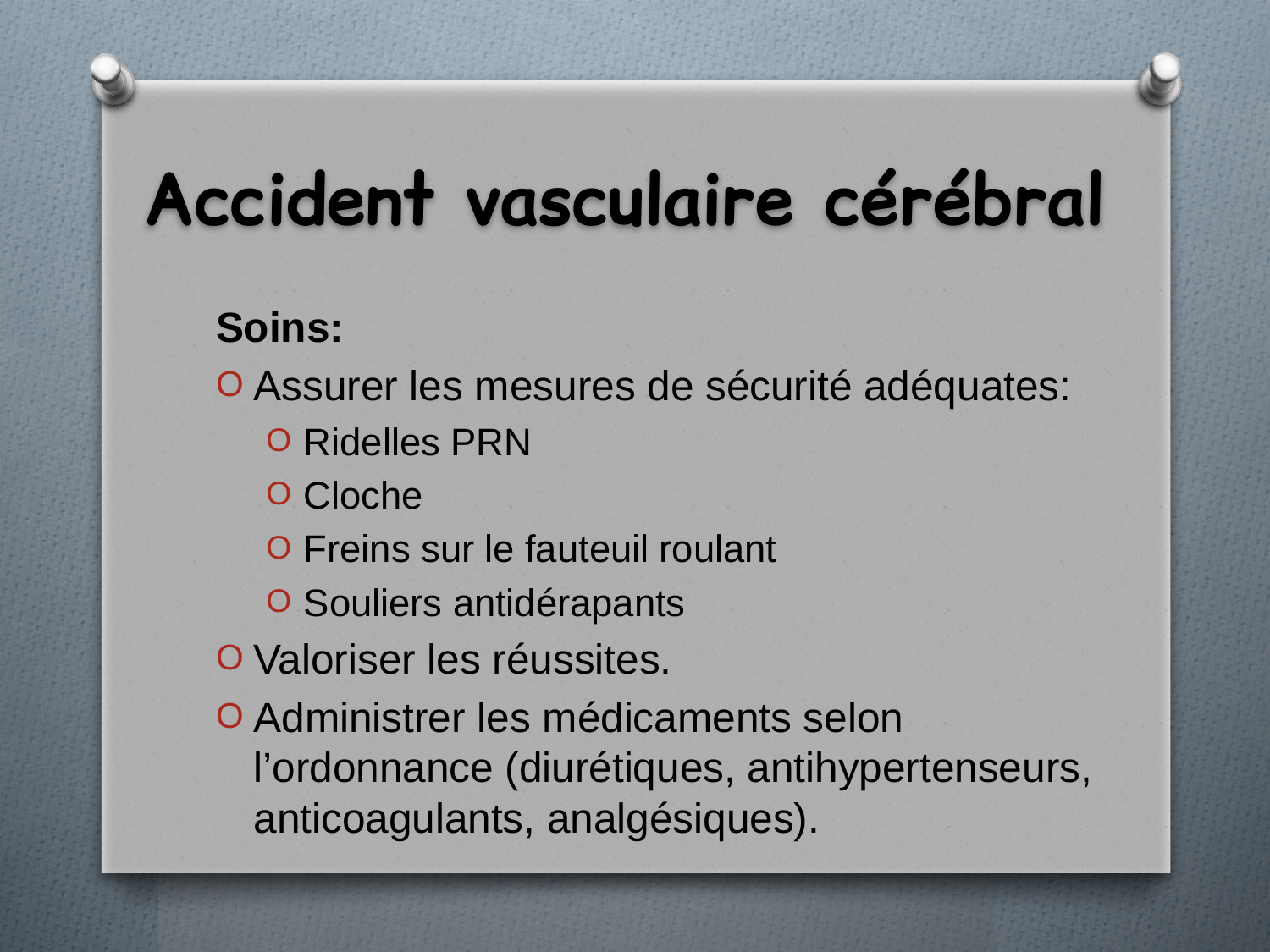

# Accident vasculaire cérébral
Soins:
Assurer les mesures de sécurité adéquates:
Ridelles PRN
Cloche
Freins sur le fauteuil roulant
Souliers antidérapants
Valoriser les réussites.
Administrer les médicaments selon l’ordonnance (diurétiques, antihypertenseurs, anticoagulants, analgésiques).